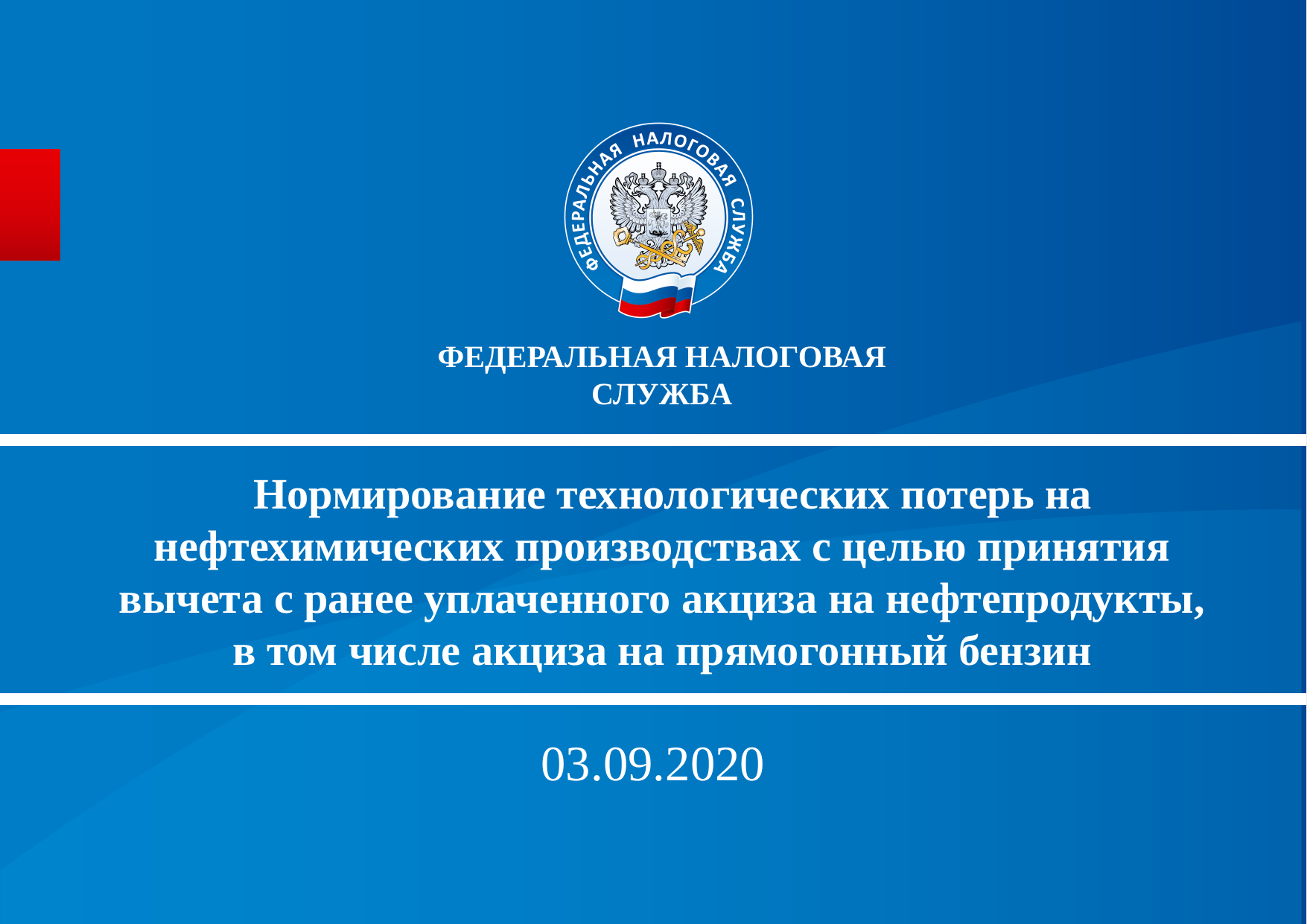

ФЕДЕРАЛЬНАЯ НАЛОГОВАЯ СЛУЖБА

# Нормирование технологических потерь на нефтехимических производствах с целью принятия вычета с ранее уплаченного акциза на нефтепродукты, в том числе акциза на прямогонный бензин

03.09.2020